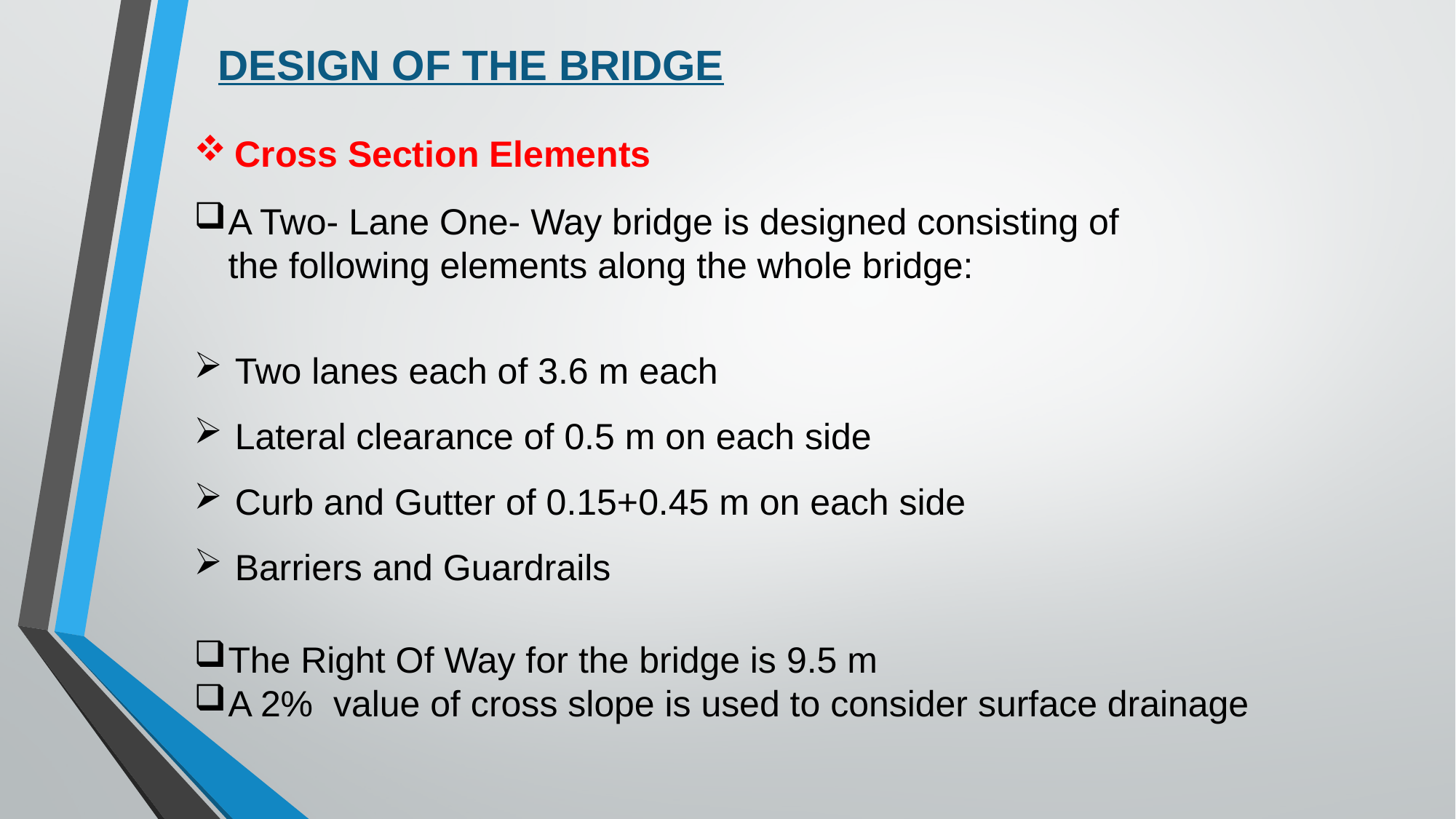

DESIGN OF THE BRIDGE
Cross Section Elements
A Two- Lane One- Way bridge is designed consisting of the following elements along the whole bridge:

Two lanes each of 3.6 m each
Lateral clearance of 0.5 m on each side
Curb and Gutter of 0.15+0.45 m on each side
Barriers and Guardrails
The Right Of Way for the bridge is 9.5 m
A 2%  value of cross slope is used to consider surface drainage